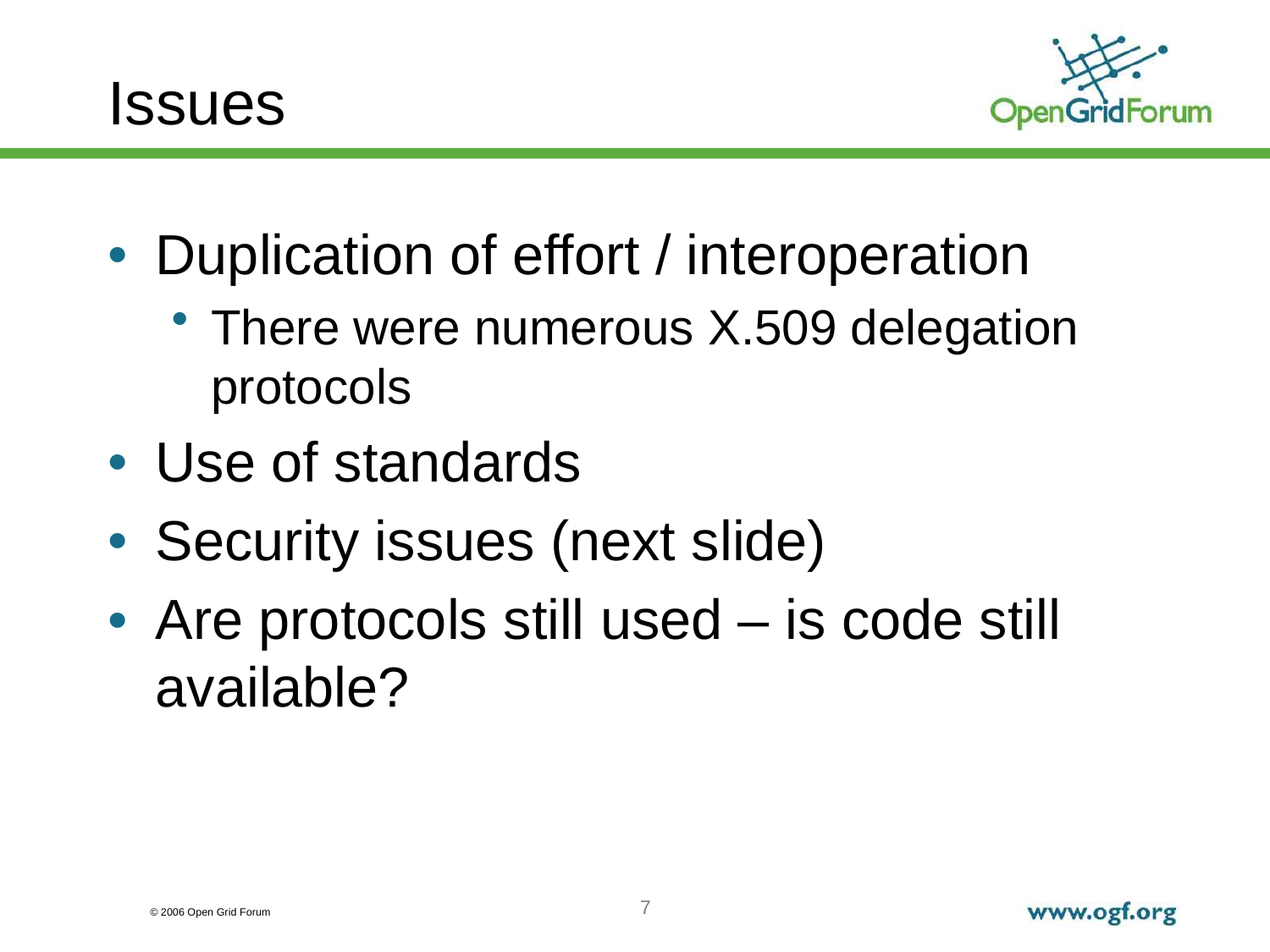

# Issues
Duplication of effort / interoperation
There were numerous X.509 delegation protocols
Use of standards
Security issues (next slide)
Are protocols still used – is code still available?
7